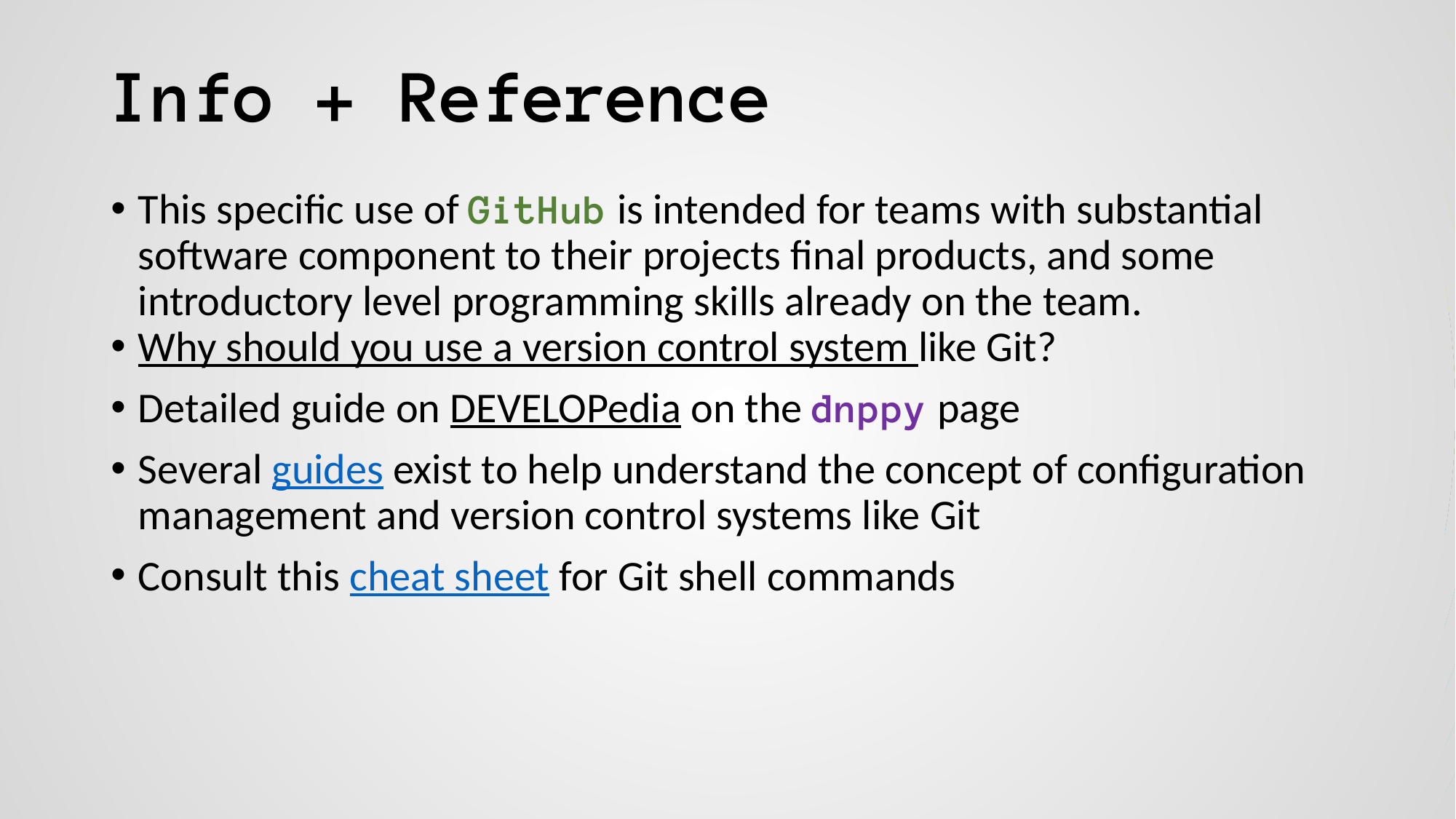

# Info + Reference
This specific use of GitHub is intended for teams with substantial software component to their projects final products, and some introductory level programming skills already on the team.
Why should you use a version control system like Git?
Detailed guide on DEVELOPedia on the dnppy page
Several guides exist to help understand the concept of configuration management and version control systems like Git
Consult this cheat sheet for Git shell commands